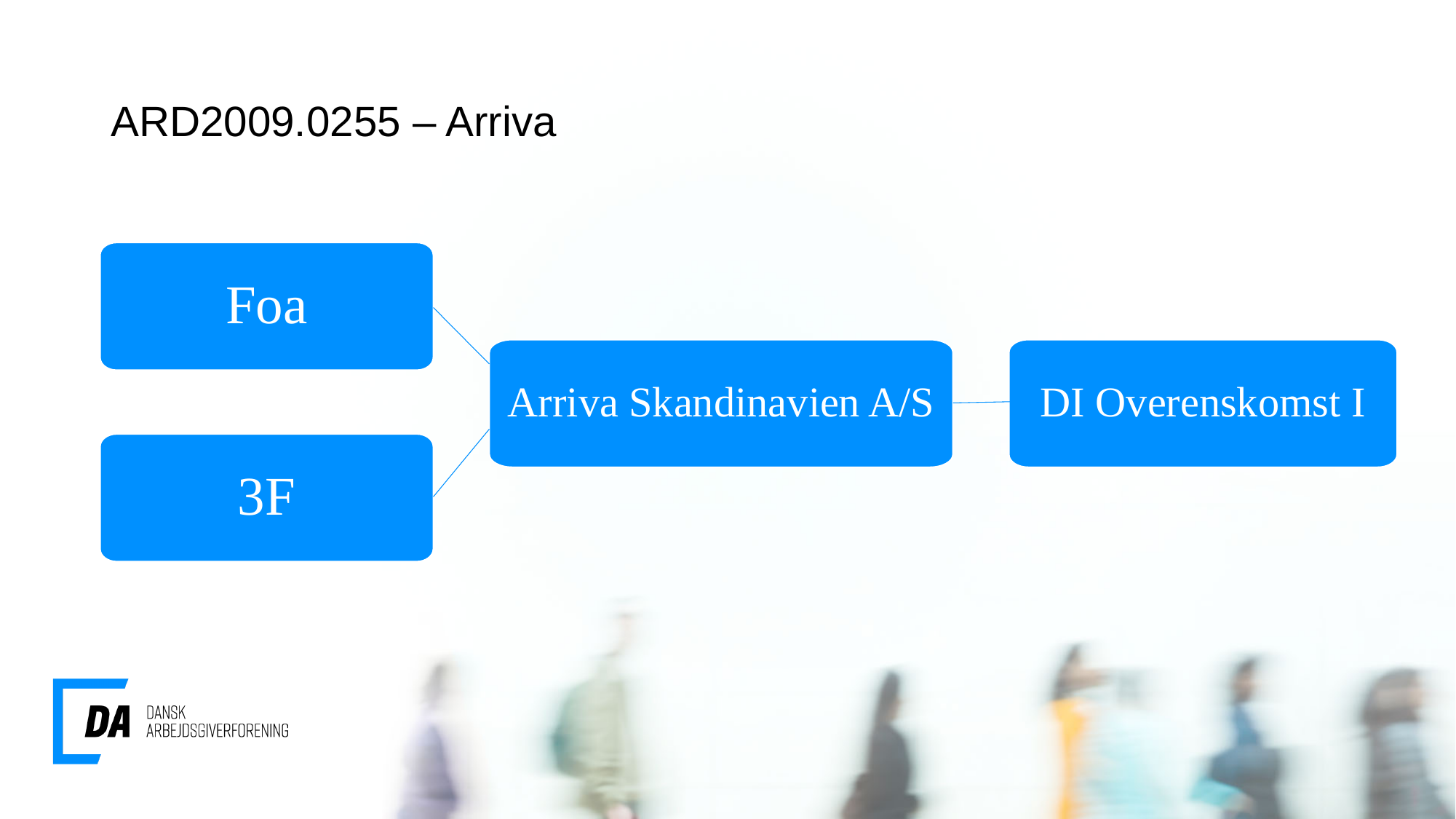

# ARD2009.0255 – Arriva
Foa
Arriva Skandinavien A/S
DI Overenskomst I
3F